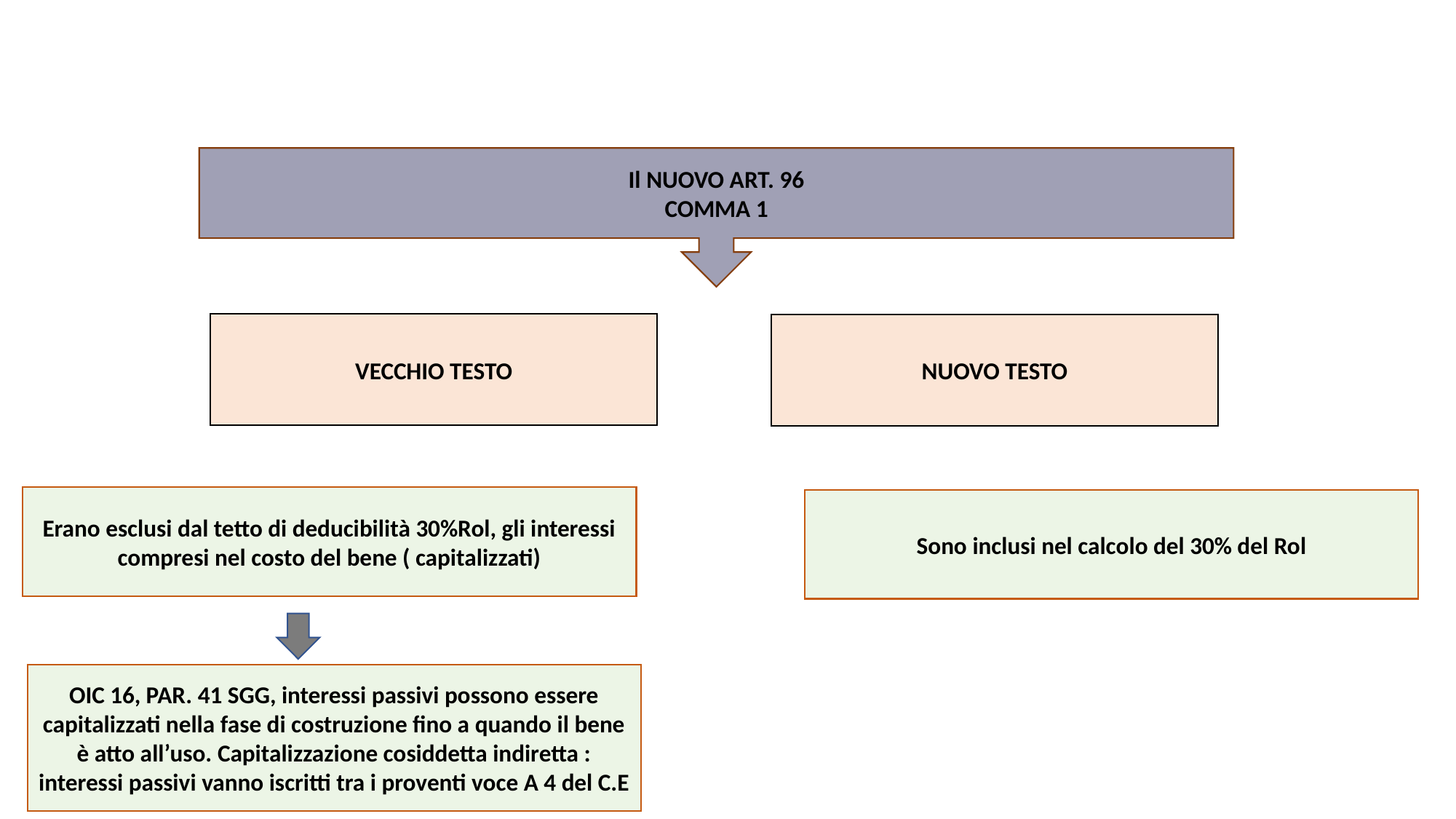

Regole generali
Il NUOVO ART. 96
COMMA 1
VECCHIO TESTO
NUOVO TESTO
Erano esclusi dal tetto di deducibilità 30%Rol, gli interessi compresi nel costo del bene ( capitalizzati)
Sono inclusi nel calcolo del 30% del Rol

OIC 16, PAR. 41 SGG, interessi passivi possono essere capitalizzati nella fase di costruzione fino a quando il bene è atto all’uso. Capitalizzazione cosiddetta indiretta : interessi passivi vanno iscritti tra i proventi voce A 4 del C.E